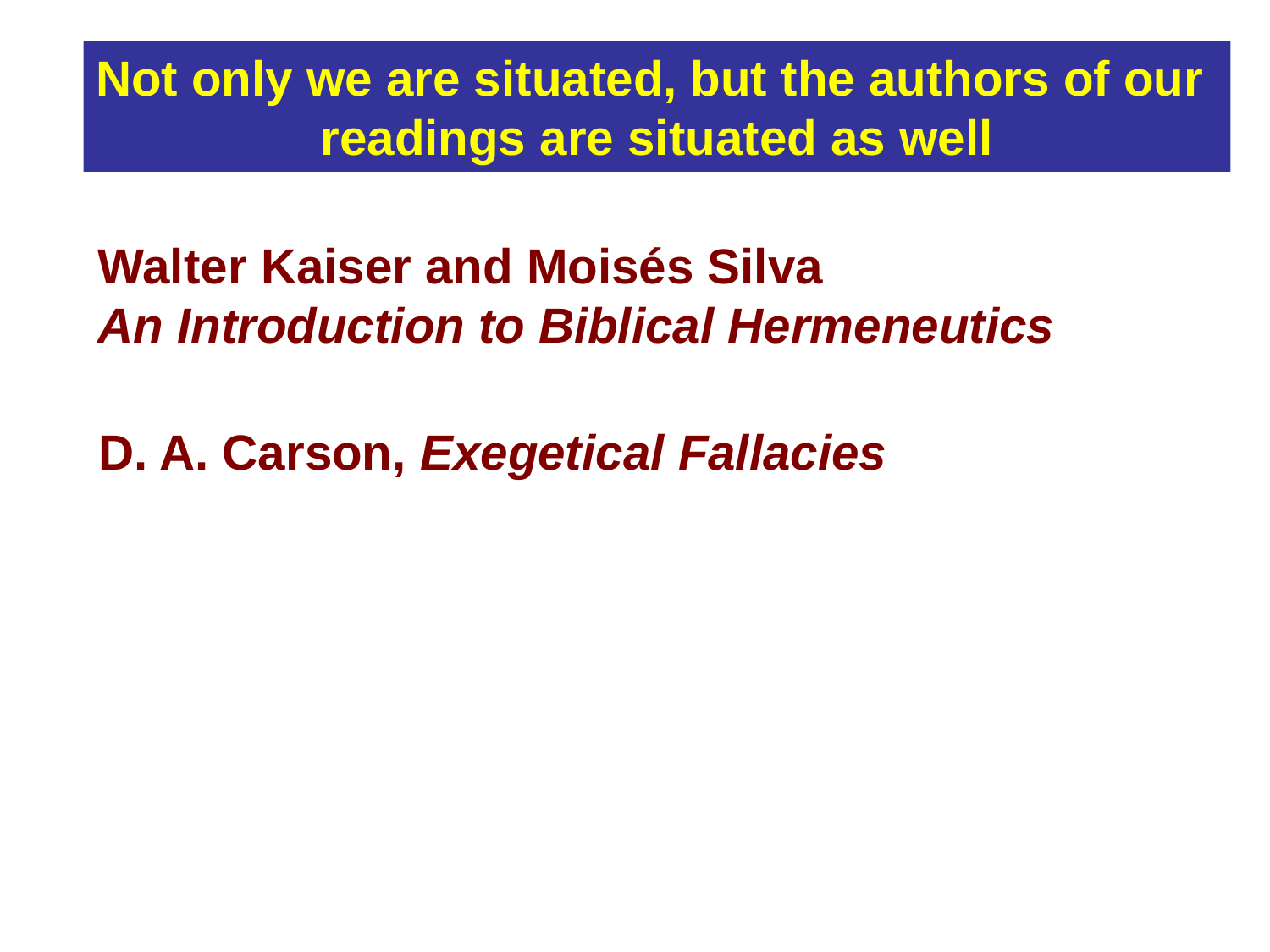

Not only we are situated, but the authors of our
readings are situated as well
Walter Kaiser and Moisés Silva
An Introduction to Biblical Hermeneutics
D. A. Carson, Exegetical Fallacies